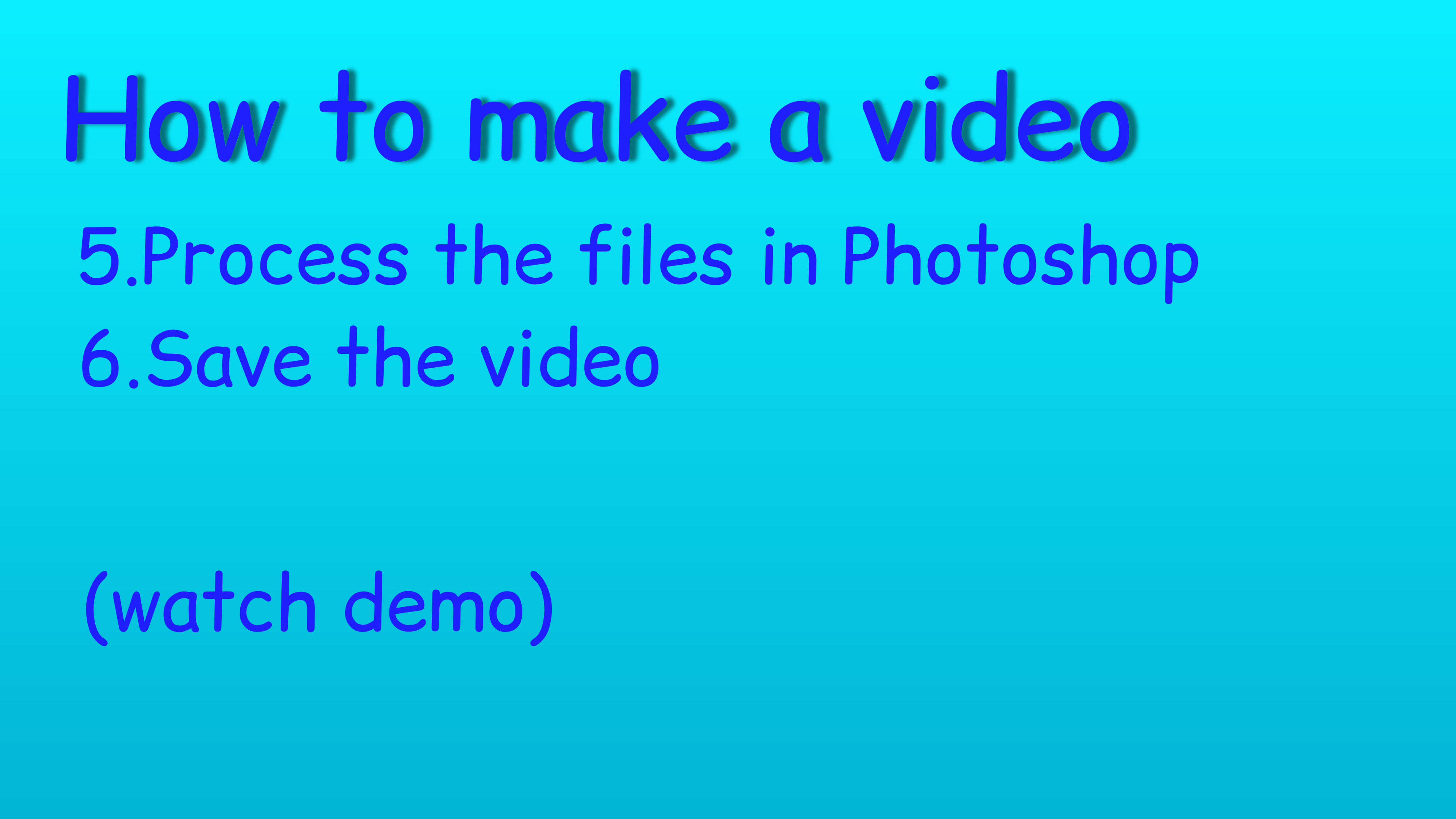

How to make a video
5.Process the files in Photoshop
6.Save the video
(watch demo)